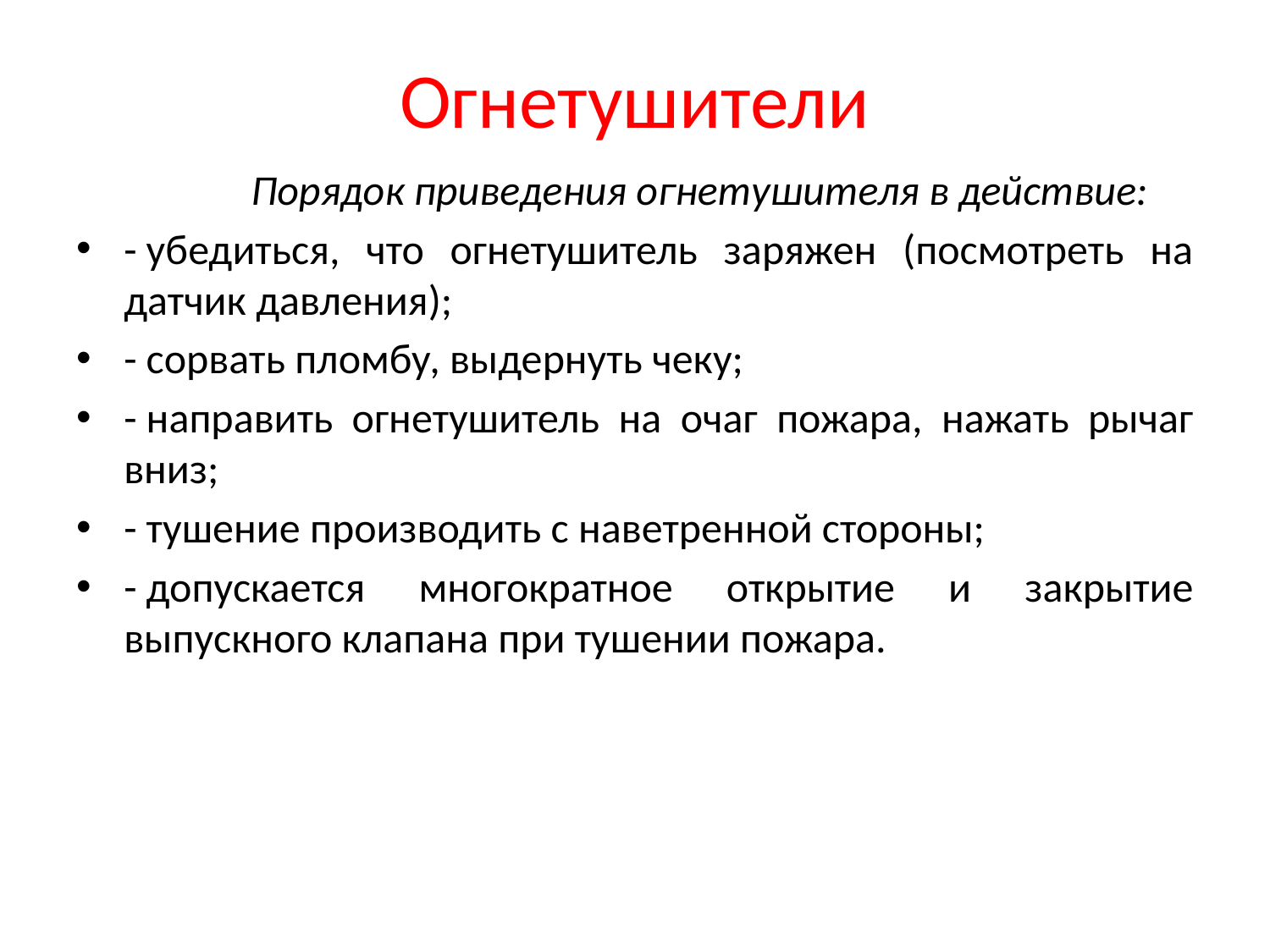

# Огнетушители
		Порядок приведения огнетушителя в действие:
- убедиться, что огнетушитель заряжен (посмотреть на датчик давления);
- сорвать пломбу, выдернуть чеку;
- направить огнетушитель на очаг пожара, нажать рычаг вниз;
- тушение производить с наветренной стороны;
- допускается многократное открытие и закрытие выпускного клапана при тушении пожара.